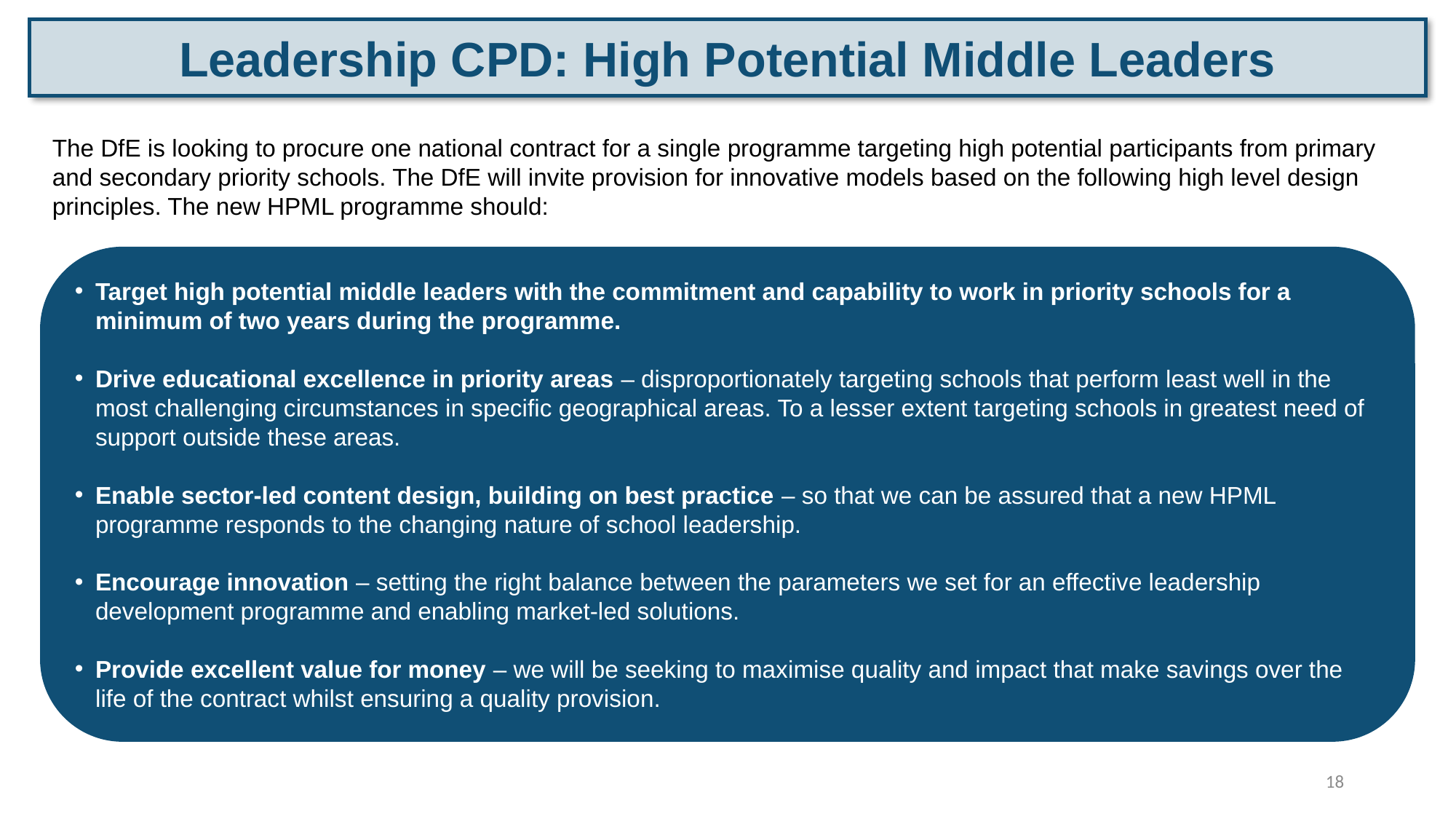

Leadership CPD: High Potential Middle Leaders
The DfE is looking to procure one national contract for a single programme targeting high potential participants from primary and secondary priority schools. The DfE will invite provision for innovative models based on the following high level design principles. The new HPML programme should:
Target high potential middle leaders with the commitment and capability to work in priority schools for a minimum of two years during the programme.

Drive educational excellence in priority areas – disproportionately targeting schools that perform least well in the most challenging circumstances in specific geographical areas. To a lesser extent targeting schools in greatest need of support outside these areas.

Enable sector-led content design, building on best practice – so that we can be assured that a new HPML programme responds to the changing nature of school leadership.

Encourage innovation – setting the right balance between the parameters we set for an effective leadership development programme and enabling market-led solutions.

Provide excellent value for money – we will be seeking to maximise quality and impact that make savings over the life of the contract whilst ensuring a quality provision.
18